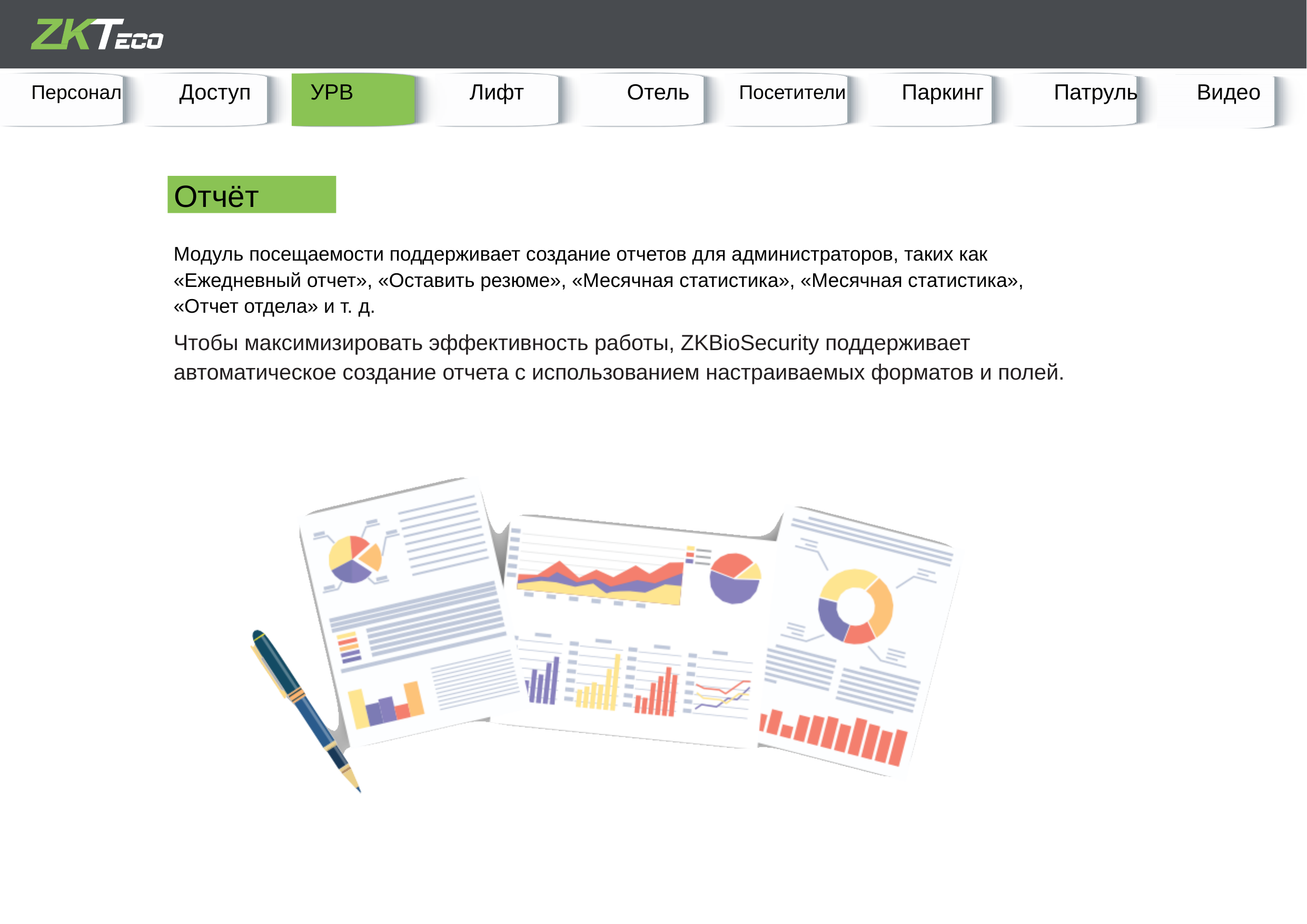

Посетители
Патруль
УРВ
Паркинг
Доступ
Видео
Персонал
Отель
Лифт
Отчёт
Модуль посещаемости поддерживает создание отчетов для администраторов, таких как «Ежедневный отчет», «Оставить резюме», «Месячная статистика», «Месячная статистика», «Отчет отдела» и т. д.
Чтобы максимизировать эффективность работы, ZKBioSecurity поддерживает автоматическое создание отчета с использованием настраиваемых форматов и полей.